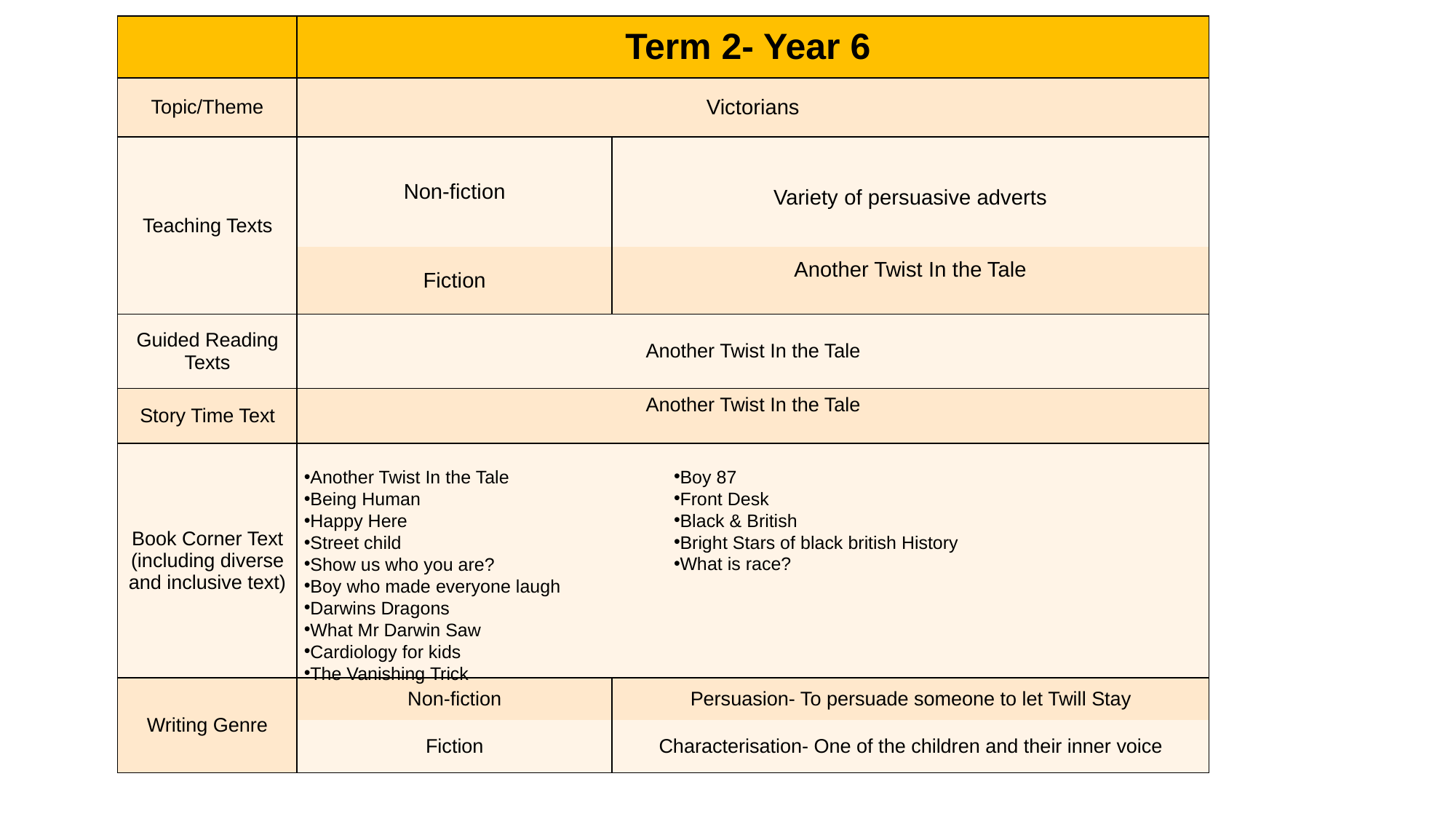

1
Just complete for the first term
2
Put what information you can into the table before the beginning of July
3
Organise for me and your TA to take a group of children to the library to collect new titles
4
Add them to the text map
|  | Term 2- Year 6 |  |
| --- | --- | --- |
| Topic/Theme | Victorians |  |
| Teaching Texts | Non-fiction | Variety of persuasive adverts |
|  | Fiction | Another Twist In the Tale |
| Guided Reading Texts | Another Twist In the Tale |  |
| Story Time Text | Another Twist In the Tale |  |
| Book Corner Text (including diverse and inclusive text) |  |  |
| Writing Genre | Non-fiction | Persuasion- To persuade someone to let Twill Stay |
|  | Fiction | Characterisation- One of the children and their inner voice |
#

Boy 87
Front Desk
Black & British
Bright Stars of black british History
What is race?

Another Twist In the Tale
Being Human
Happy Here
Street child
Show us who you are?
Boy who made everyone laugh
Darwins Dragons
What Mr Darwin Saw
Cardiology for kids
The Vanishing Trick